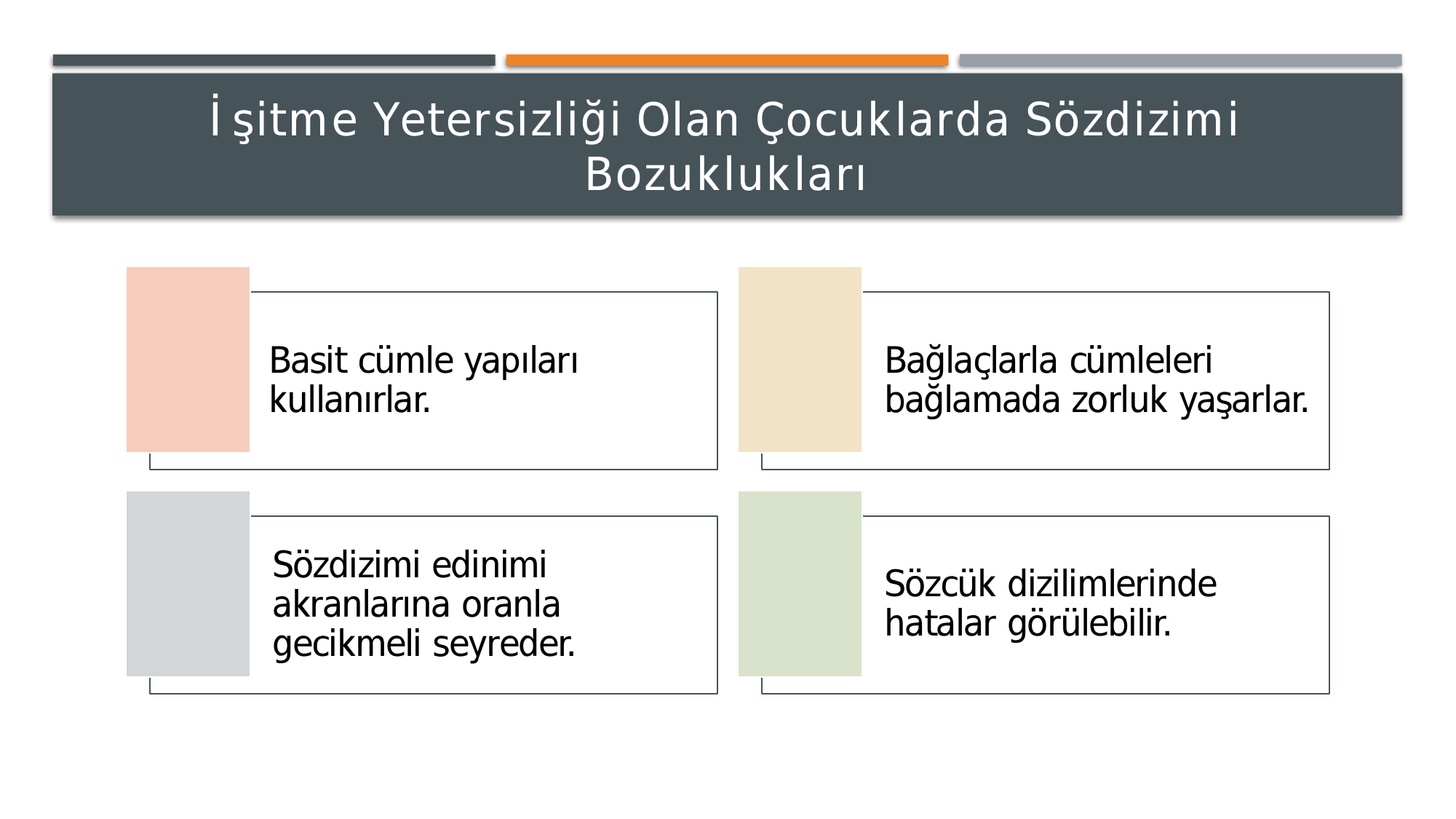

# İşitme Yetersizliği Olan Çocuklarda Sözdizimi Bozuklukları
Basit cümle yapıları kullanırlar.
Bağlaçlarla cümleleri bağlamada zorluk yaşarlar.
Sözdizimi edinimi akranlarına oranla gecikmeli seyreder.
Sözcük dizilimlerinde hatalar görülebilir.